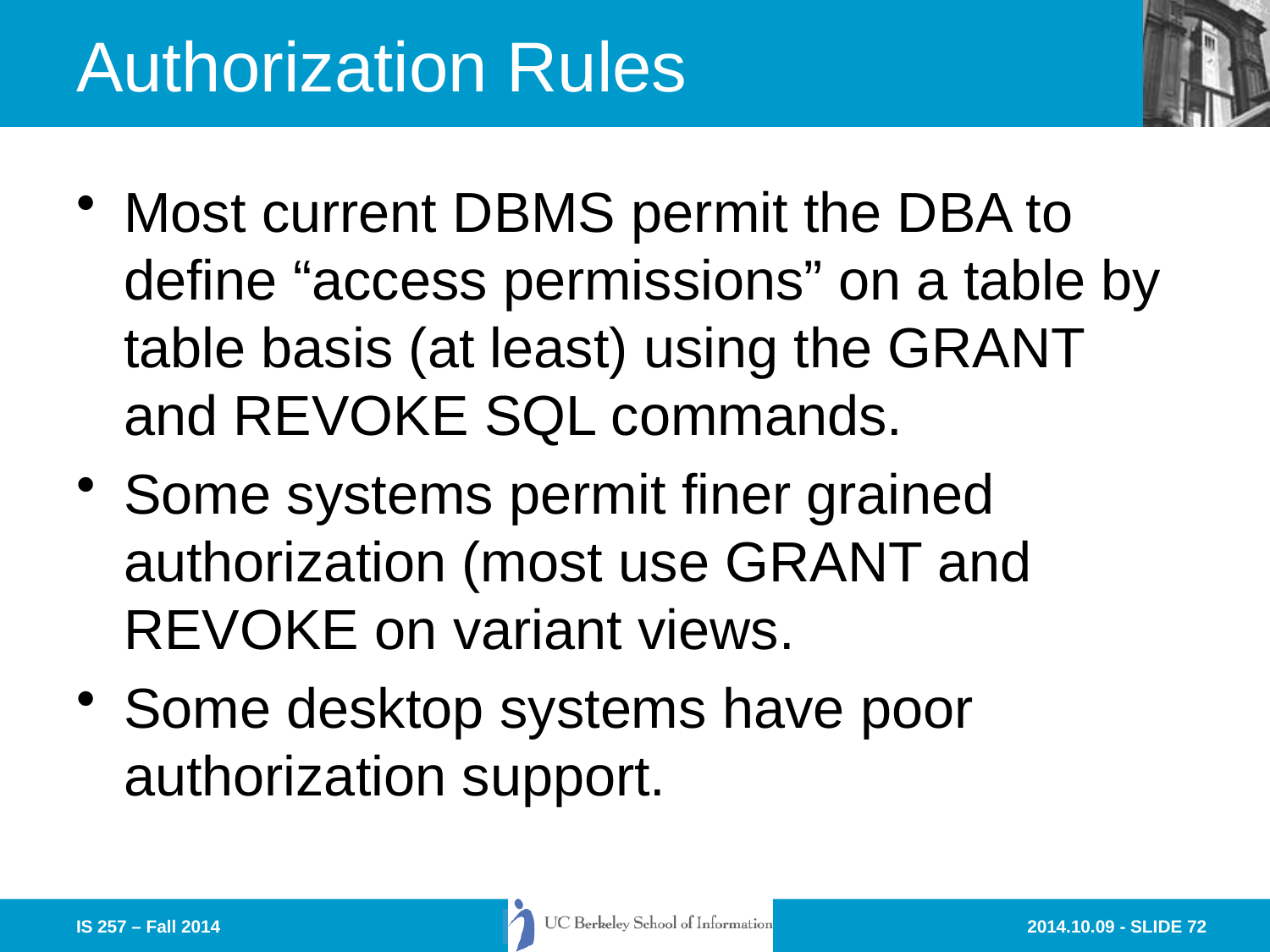

# Authorization Rules
Most current DBMS permit the DBA to define “access permissions” on a table by table basis (at least) using the GRANT and REVOKE SQL commands.
Some systems permit finer grained authorization (most use GRANT and REVOKE on variant views.
Some desktop systems have poor authorization support.
IS 257 – Fall 2014